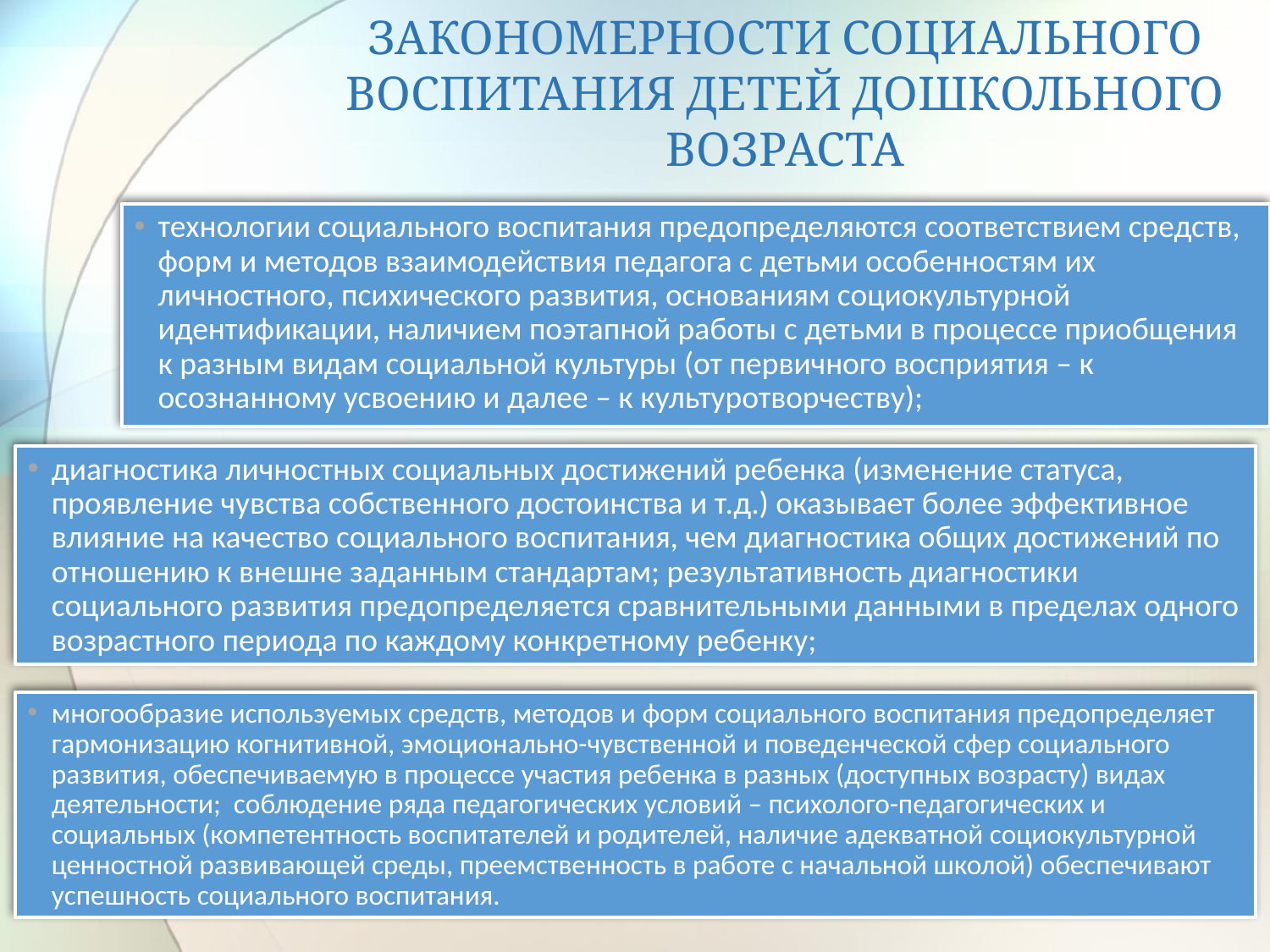

# ЗАКОНОМЕРНОСТИ СОЦИАЛЬНОГО ВОСПИТАНИЯ ДЕТЕЙ ДОШКОЛЬНОГО ВОЗРАСТА
технологии социального воспитания предопределяются соответствием средств, форм и методов взаимодействия педагога с детьми особенностям их личностного, психического развития, основаниям социокультурной идентификации, наличием поэтапной работы с детьми в процессе приобщения к разным видам социальной культуры (от первичного восприятия – к осознанному усвоению и далее – к культуротворчеству);
диагностика личностных социальных достижений ребенка (изменение статуса, проявление чувства собственного достоинства и т.д.) оказывает более эффективное влияние на качество социального воспитания, чем диагностика общих достижений по отношению к внешне заданным стандартам; результативность диагностики социального развития предопределяется сравнительными данными в пределах одного возрастного периода по каждому конкретному ребенку;
многообразие используемых средств, методов и форм социального воспитания предопределяет гармонизацию когнитивной, эмоционально-чувственной и поведенческой сфер социального развития, обеспечиваемую в процессе участия ребенка в разных (доступных возрасту) видах деятельности;  соблюдение ряда педагогических условий – психолого-педагогических и социальных (компетентность воспитателей и родителей, наличие адекватной социокультурной ценностной развивающей среды, преемственность в работе с начальной школой) обеспечивают успешность социального воспитания.